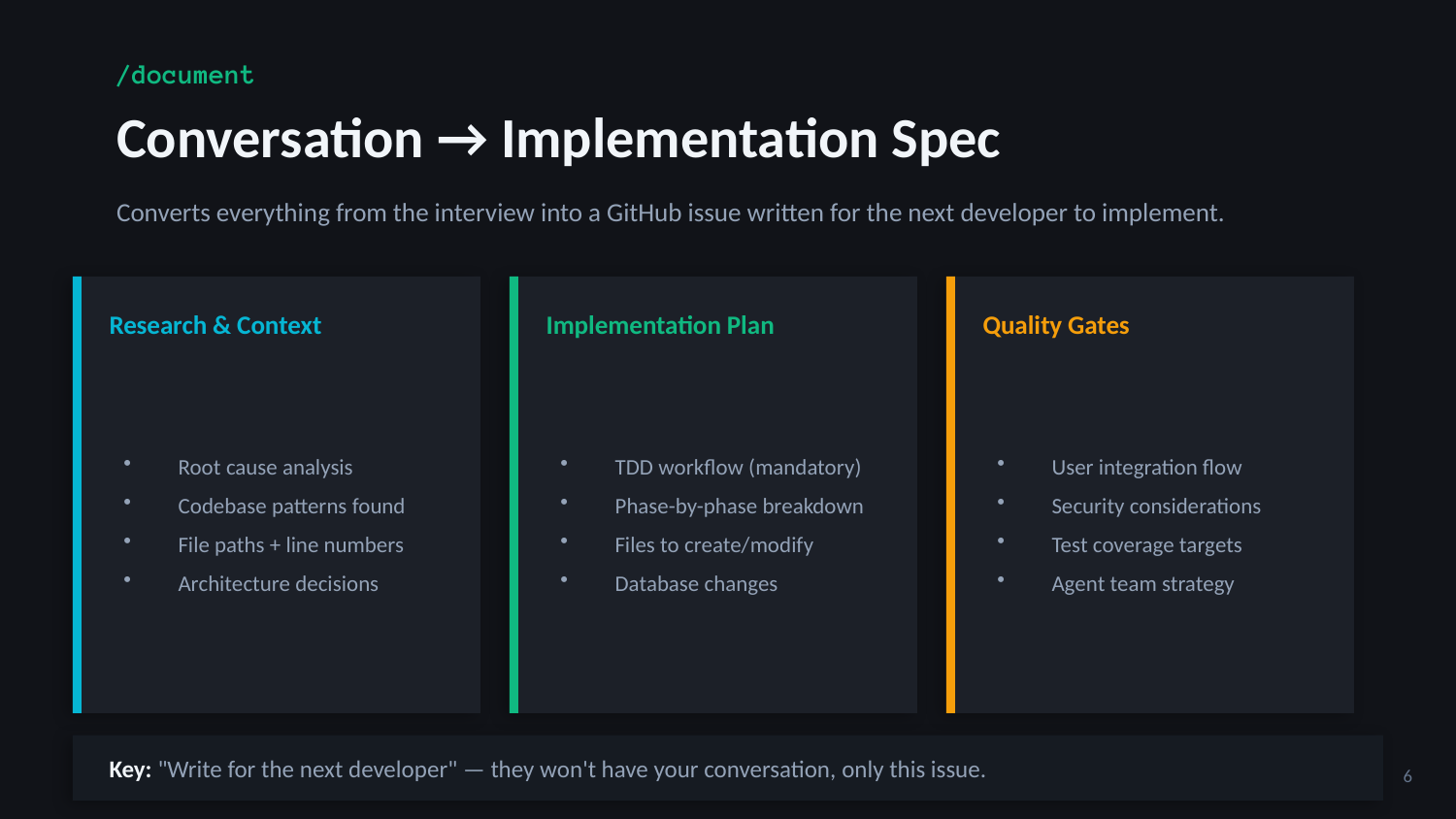

/document
Conversation → Implementation Spec
Converts everything from the interview into a GitHub issue written for the next developer to implement.

Research & Context
Implementation Plan
Quality Gates
Root cause analysis
Codebase patterns found
File paths + line numbers
Architecture decisions
TDD workflow (mandatory)
Phase-by-phase breakdown
Files to create/modify
Database changes
User integration flow
Security considerations
Test coverage targets
Agent team strategy

Key: "Write for the next developer" — they won't have your conversation, only this issue.
6